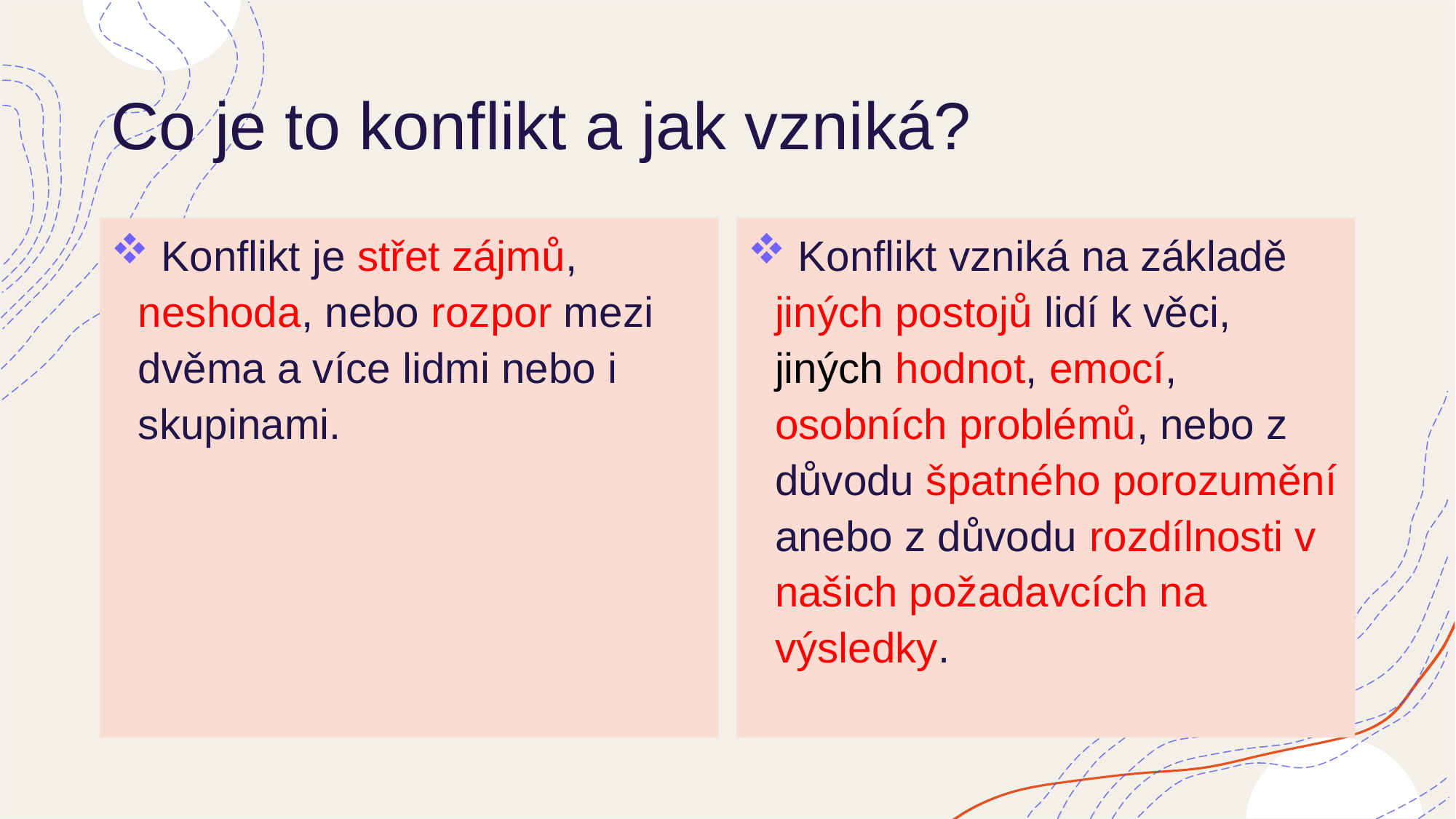

# Co je to konflikt a jak vzniká?
 Konflikt je střet zájmů, neshoda, nebo rozpor mezi dvěma a více lidmi nebo i skupinami.

 Konflikt vzniká na základě jiných postojů lidí k věci, jiných hodnot, emocí, osobních problémů, nebo z důvodu špatného porozumění anebo z důvodu rozdílnosti v našich požadavcích na výsledky.